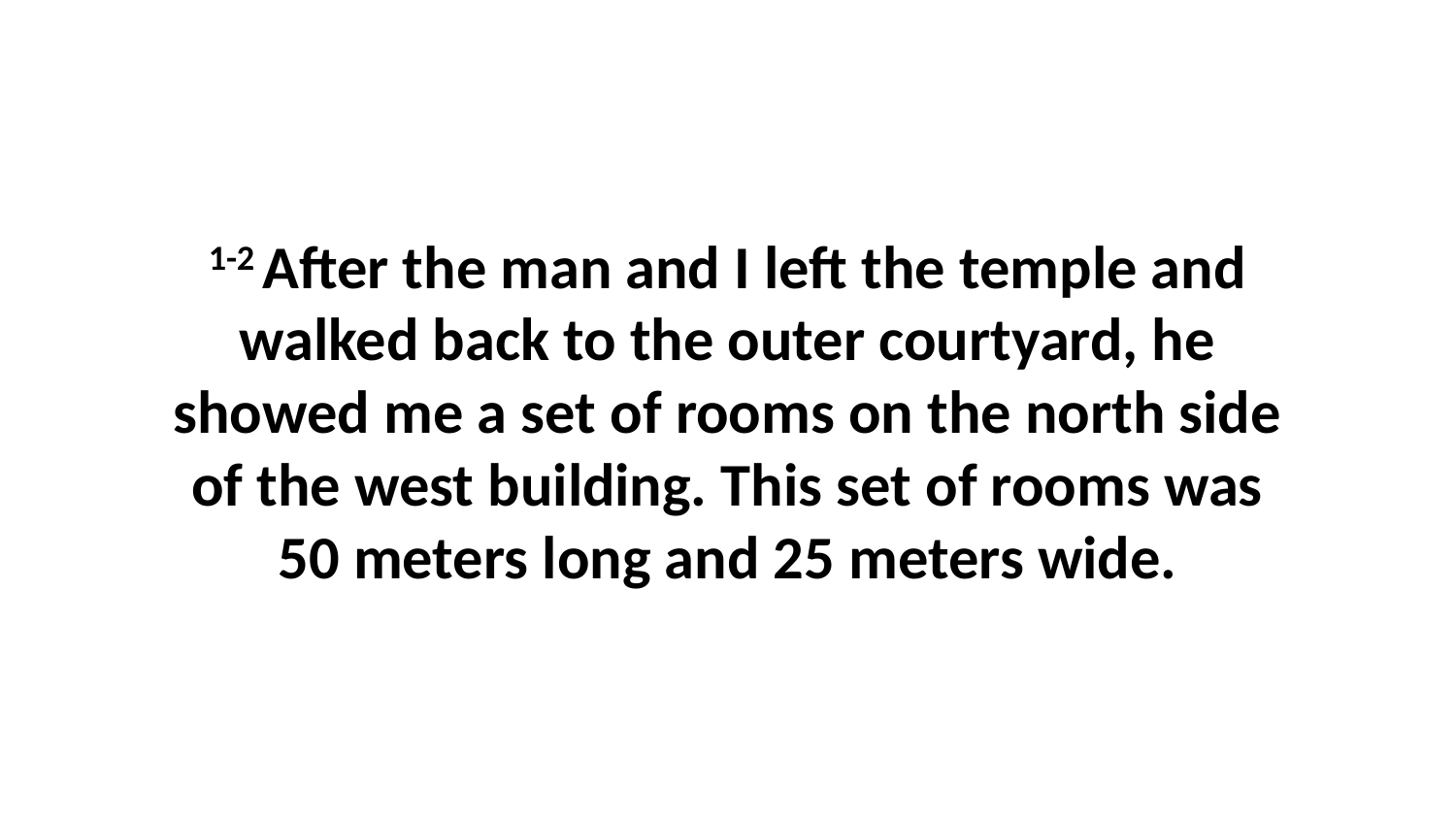

1-2 After the man and I left the temple and walked back to the outer courtyard, he showed me a set of rooms on the north side of the west building. This set of rooms was 50 meters long and 25 meters wide.